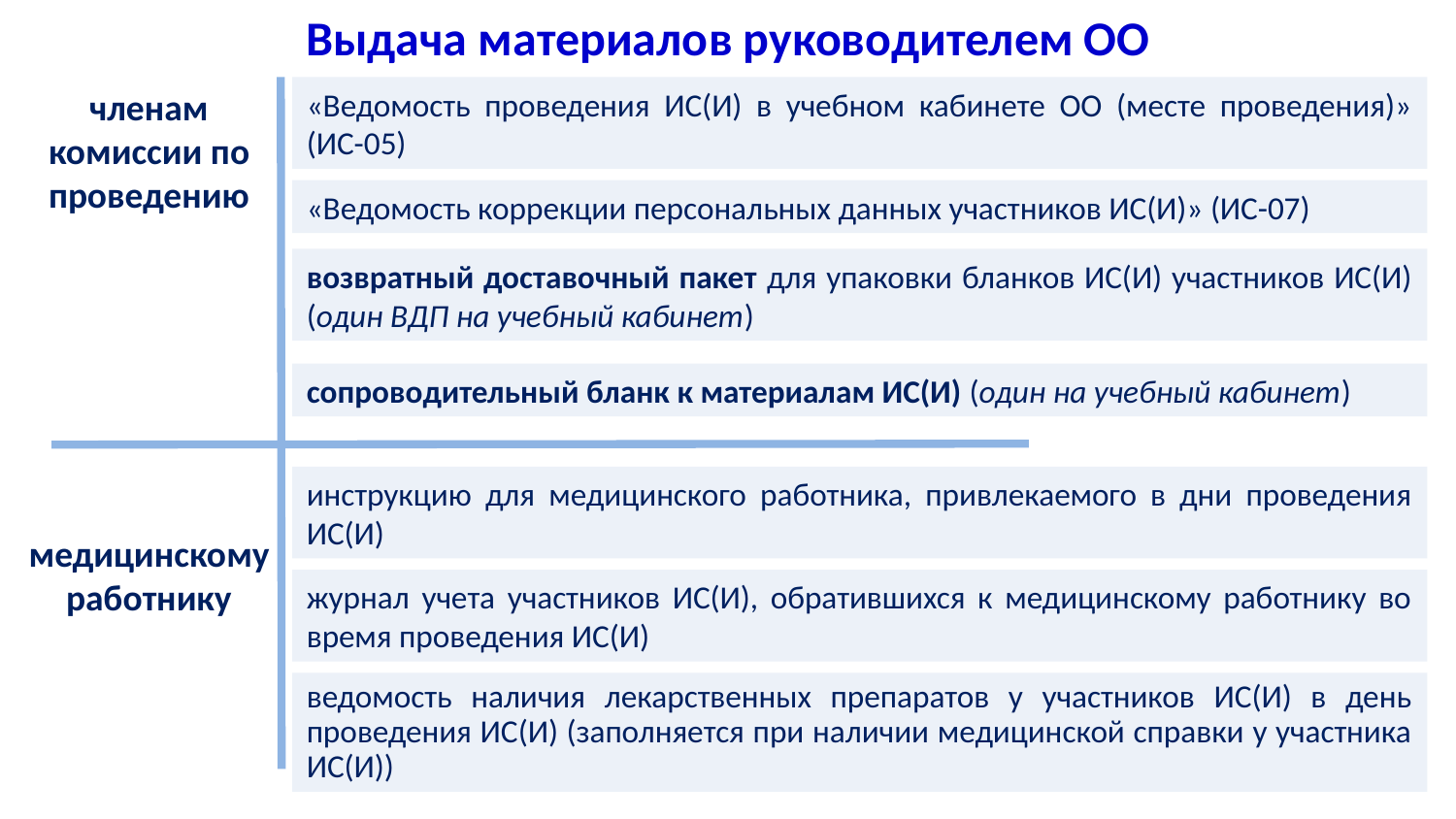

Выдача материалов руководителем ОО
членам комиссии по проведению
«Ведомость проведения ИС(И) в учебном кабинете ОО (месте проведения)» (ИС-05)
«Ведомость коррекции персональных данных участников ИС(И)» (ИС-07)
возвратный доставочный пакет для упаковки бланков ИС(И) участников ИС(И) (один ВДП на учебный кабинет)
сопроводительный бланк к материалам ИС(И) (один на учебный кабинет)
инструкцию для медицинского работника, привлекаемого в дни проведения ИС(И)
медицинскому работнику
журнал учета участников ИС(И), обратившихся к медицинскому работнику во время проведения ИС(И)
ведомость наличия лекарственных препаратов у участников ИС(И) в день проведения ИС(И) (заполняется при наличии медицинской справки у участника ИС(И))